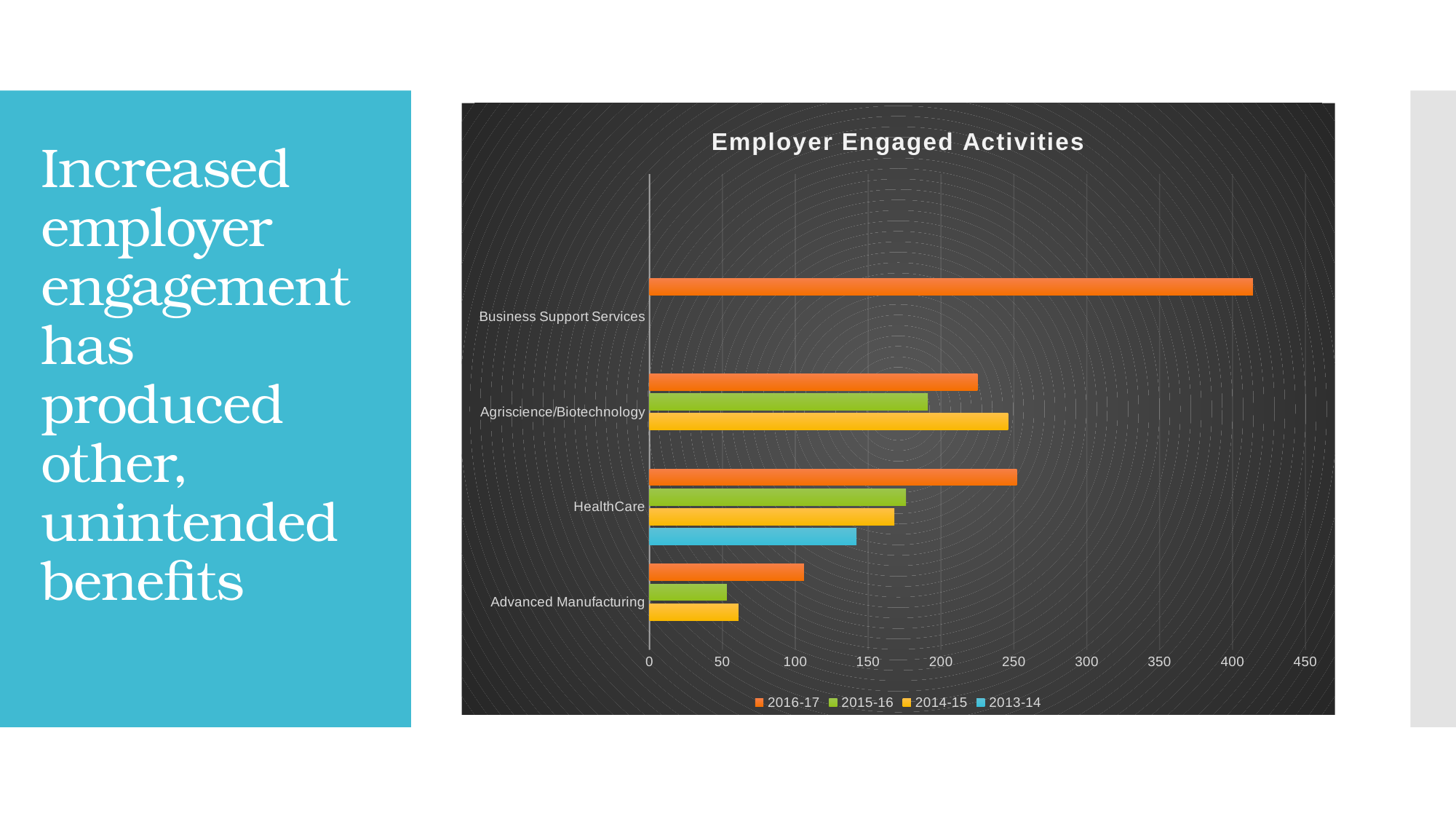

### Chart: Employer Engaged Activities

| Category | 2013-14 | 2014-15 | 2015-16 | 2016-17 |
|---|---|---|---|---|
| Advanced Manufacturing | None | 61.0 | 53.0 | 106.0 |
| HealthCare | 142.0 | 168.0 | 176.0 | 252.0 |
| Agriscience/Biotechnology | None | 246.0 | 191.0 | 225.0 |
| Business Support Services | None | None | None | 414.0 |
# Increased employer engagement has produced other, unintended benefits